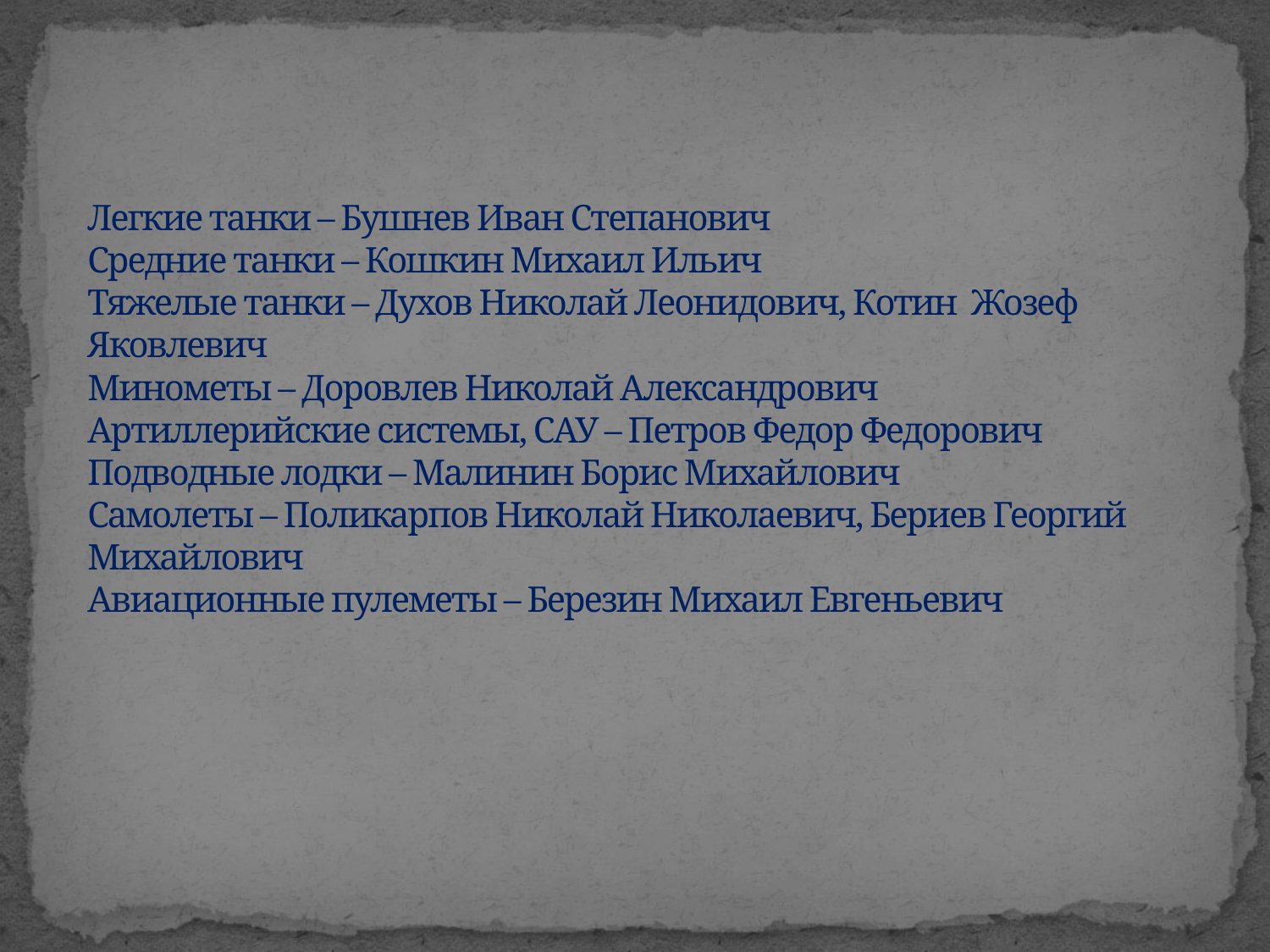

# Легкие танки – Бушнев Иван Степанович Средние танки – Кошкин Михаил Ильич Тяжелые танки – Духов Николай Леонидович, Котин  Жозеф Яковлевич Минометы – Доровлев Николай Александрович Артиллерийские системы, САУ – Петров Федор Федорович Подводные лодки – Малинин Борис Михайлович Самолеты – Поликарпов Николай Николаевич, Бериев Георгий Михайлович Авиационные пулеметы – Березин Михаил Евгеньевич